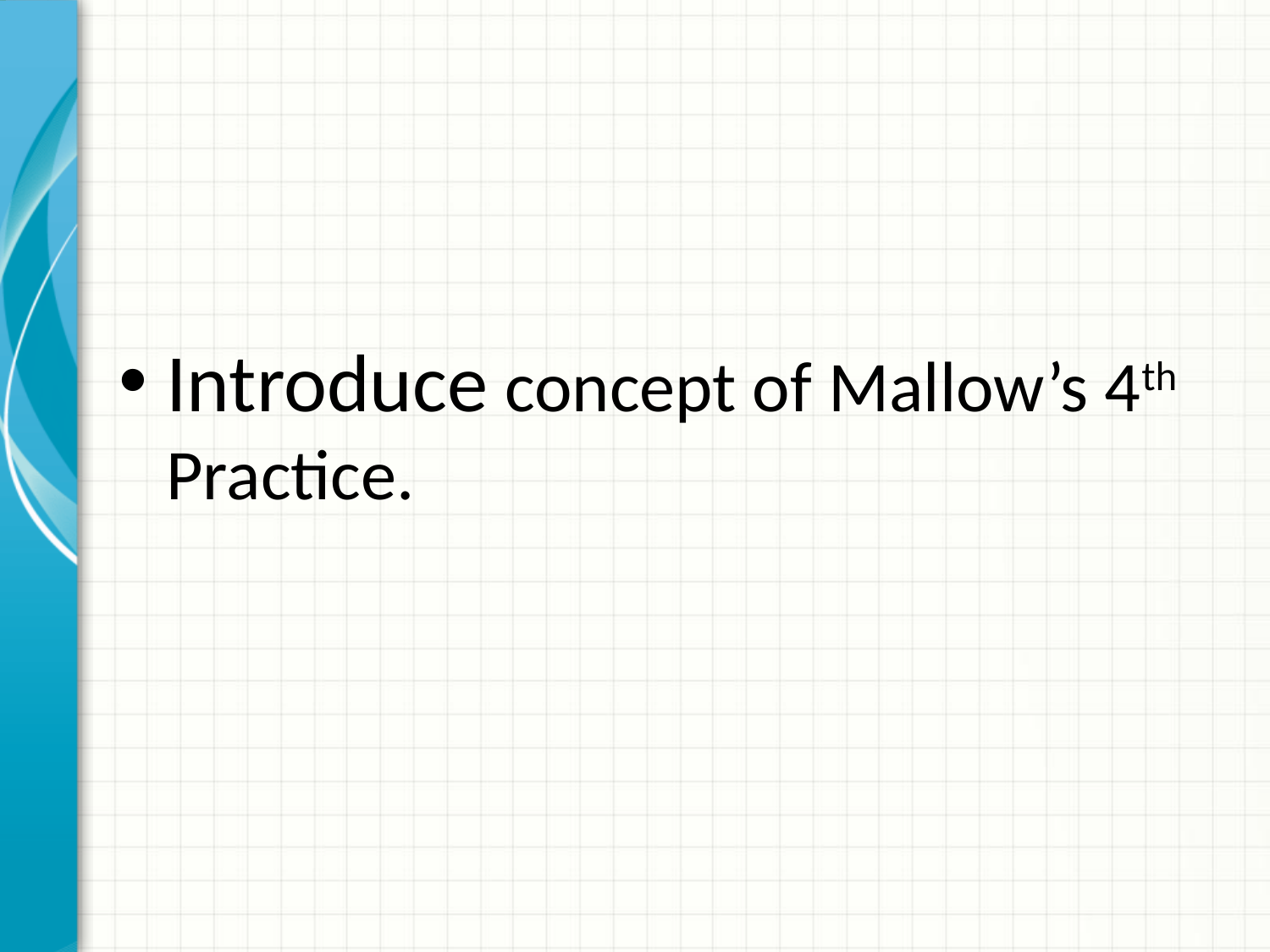

#

Introduce concept of Mallow’s 4th Practice.